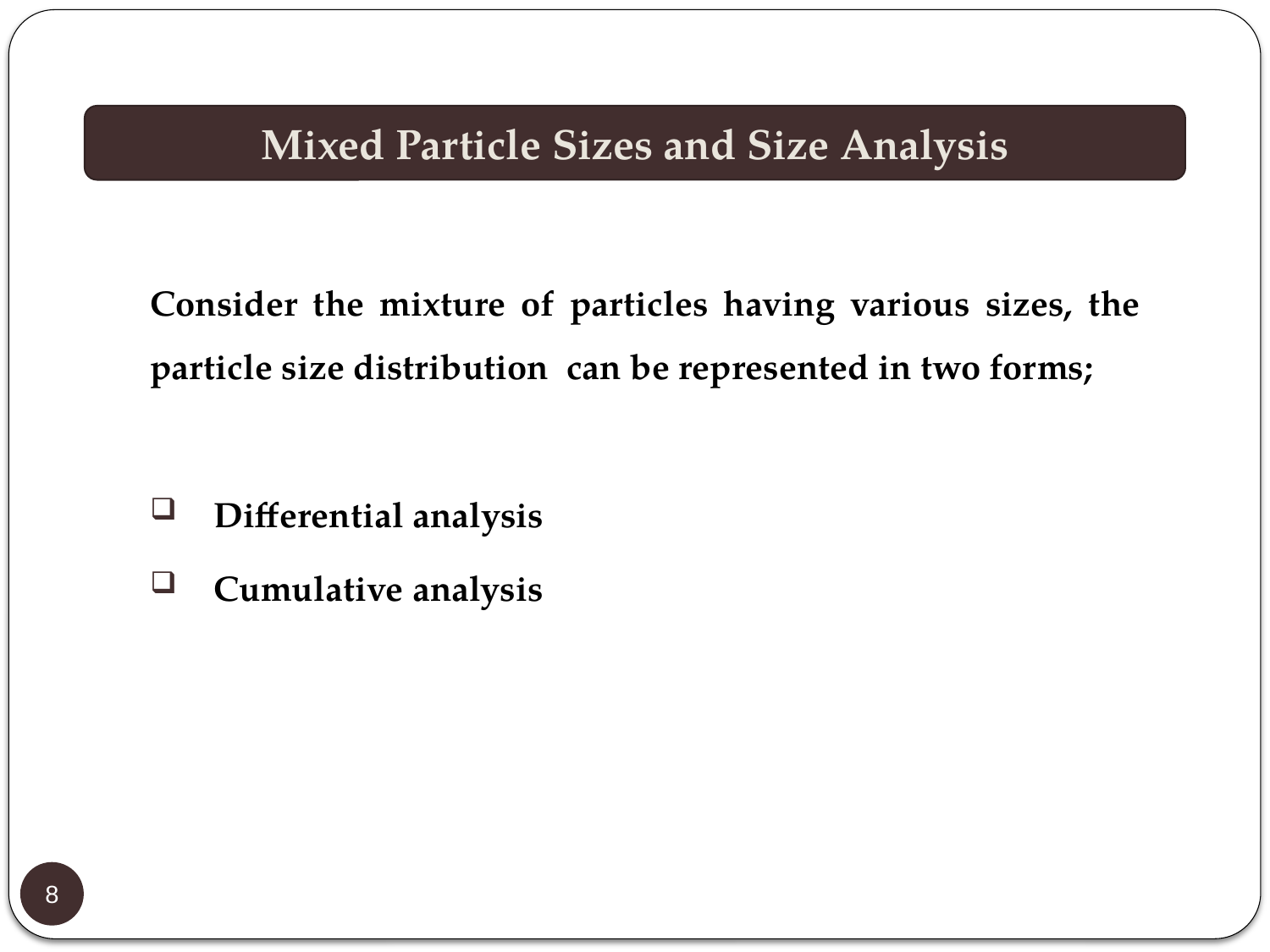

Mixed Particle Sizes and Size Analysis
Consider the mixture of particles having various sizes, the particle size distribution  can be represented in two forms;

Differential analysis
Cumulative analysis
8